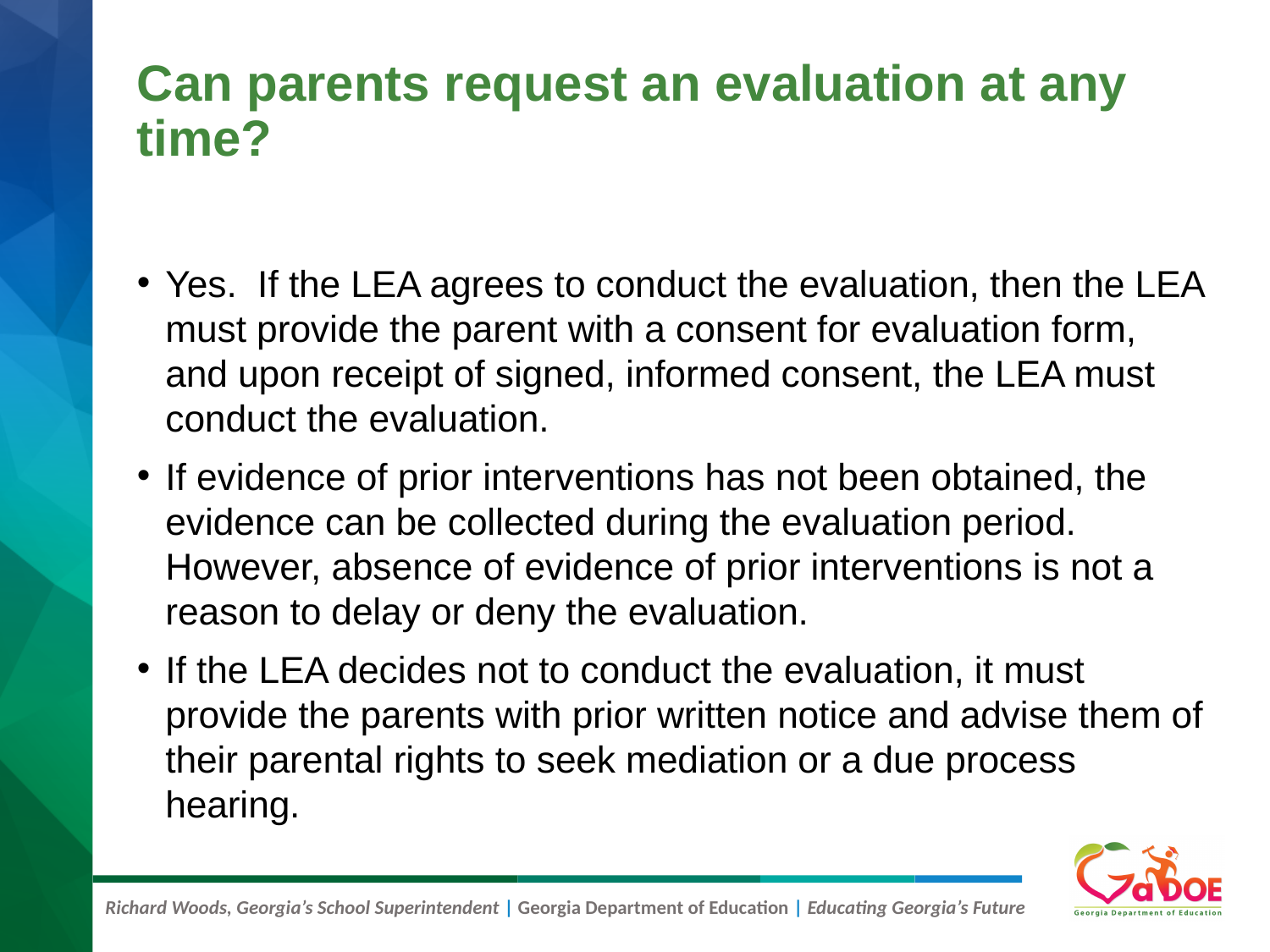

# Can parents request an evaluation at any time?
Yes.  If the LEA agrees to conduct the evaluation, then the LEA must provide the parent with a consent for evaluation form, and upon receipt of signed, informed consent, the LEA must conduct the evaluation.
If evidence of prior interventions has not been obtained, the evidence can be collected during the evaluation period.  However, absence of evidence of prior interventions is not a reason to delay or deny the evaluation.
If the LEA decides not to conduct the evaluation, it must provide the parents with prior written notice and advise them of their parental rights to seek mediation or a due process hearing.